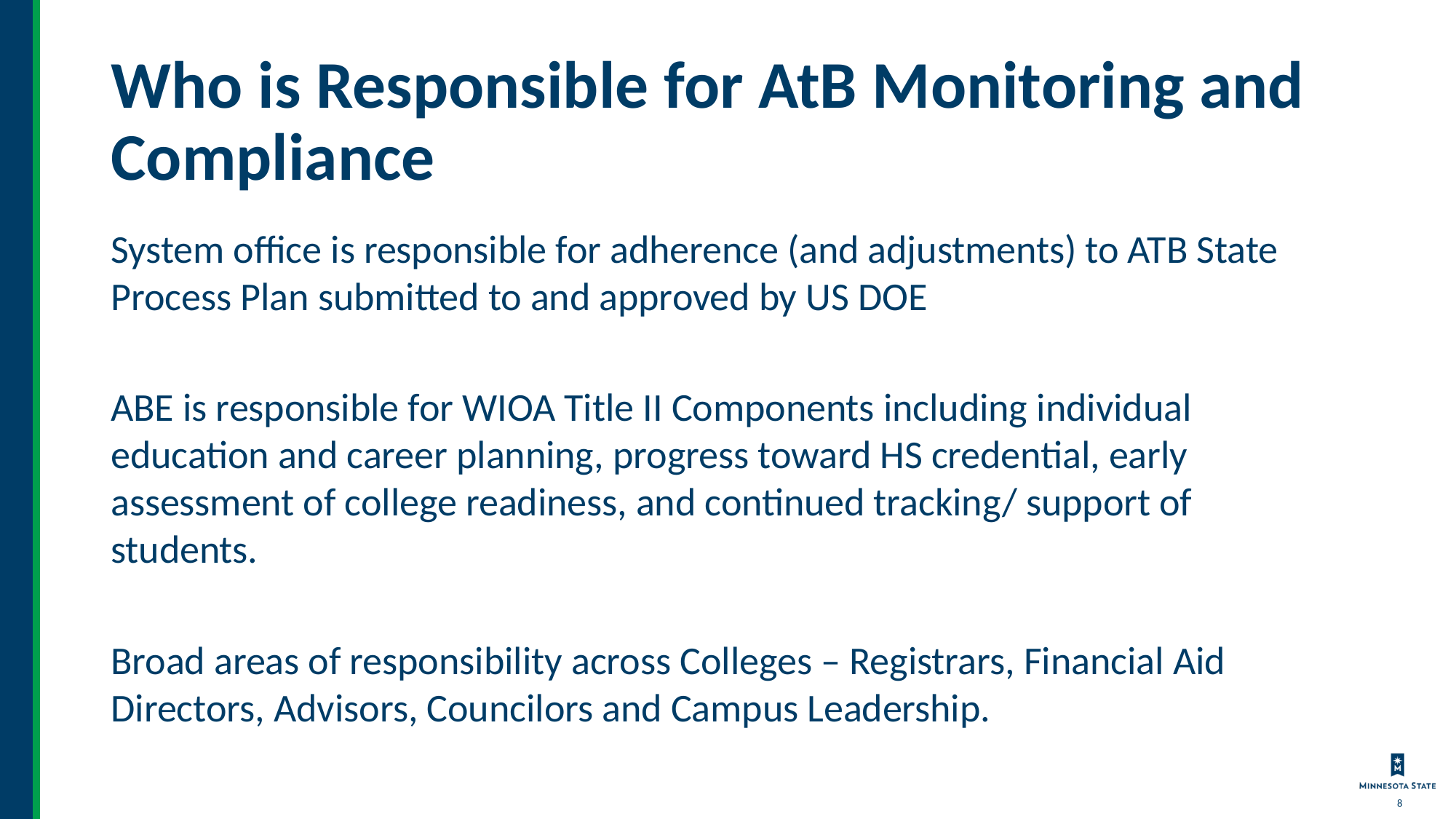

# Who is Responsible for AtB Monitoring and Compliance
System office is responsible for adherence (and adjustments) to ATB State  Process Plan submitted to and approved by US DOE

ABE is responsible for WIOA Title II Components including individual education and career planning, progress toward HS credential, early assessment of college readiness, and continued tracking/ support of students.

Broad areas of responsibility across Colleges – Registrars, Financial Aid Directors, Advisors, Councilors and Campus Leadership.